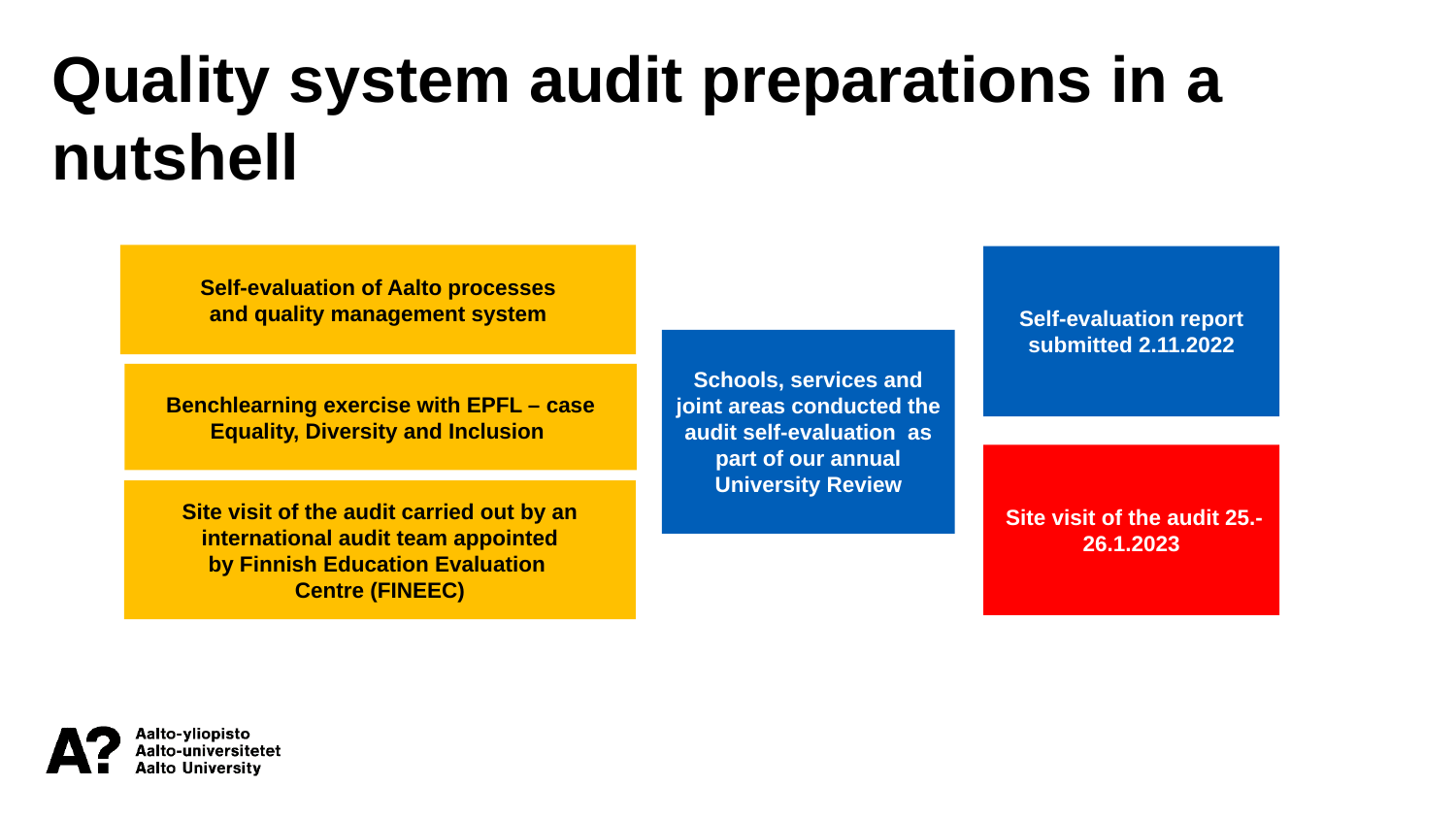

Quality system audit preparations in a nutshell
Self-evaluation of Aalto processes and quality management system
Self-evaluation report submitted 2.11.2022
Schools, services and joint areas conducted the audit self-evaluation  as part of our annual University Review
Benchlearning exercise with EPFL – case Equality, Diversity and Inclusion
 Site visit of the audit 25.-26.1.2023
Site visit of the audit carried out by an international audit team appointed by Finnish Education Evaluation
Centre (FINEEC)